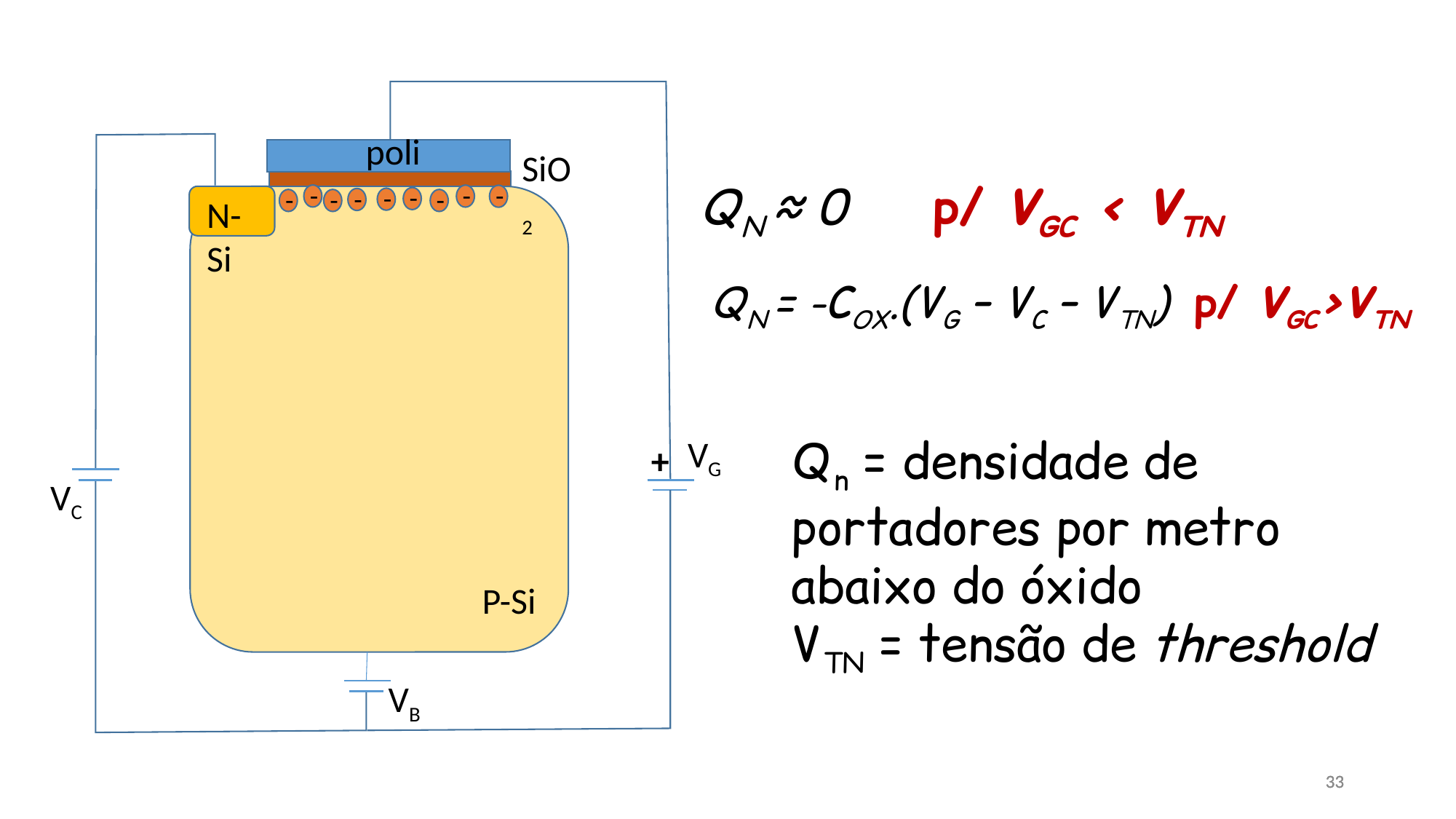

poli
SiO2

N-Si
P-Si

-

-

-

-

-

-

-

-

-

VG
+
VC

VB
QN ≈ 0      p/ VGC < VTN
QN = -COX.(VG – VC – VTN)  p/ VGC>VTN
Qn = densidade de portadores por metro abaixo do óxido
VTN = tensão de threshold
33
33
33
33